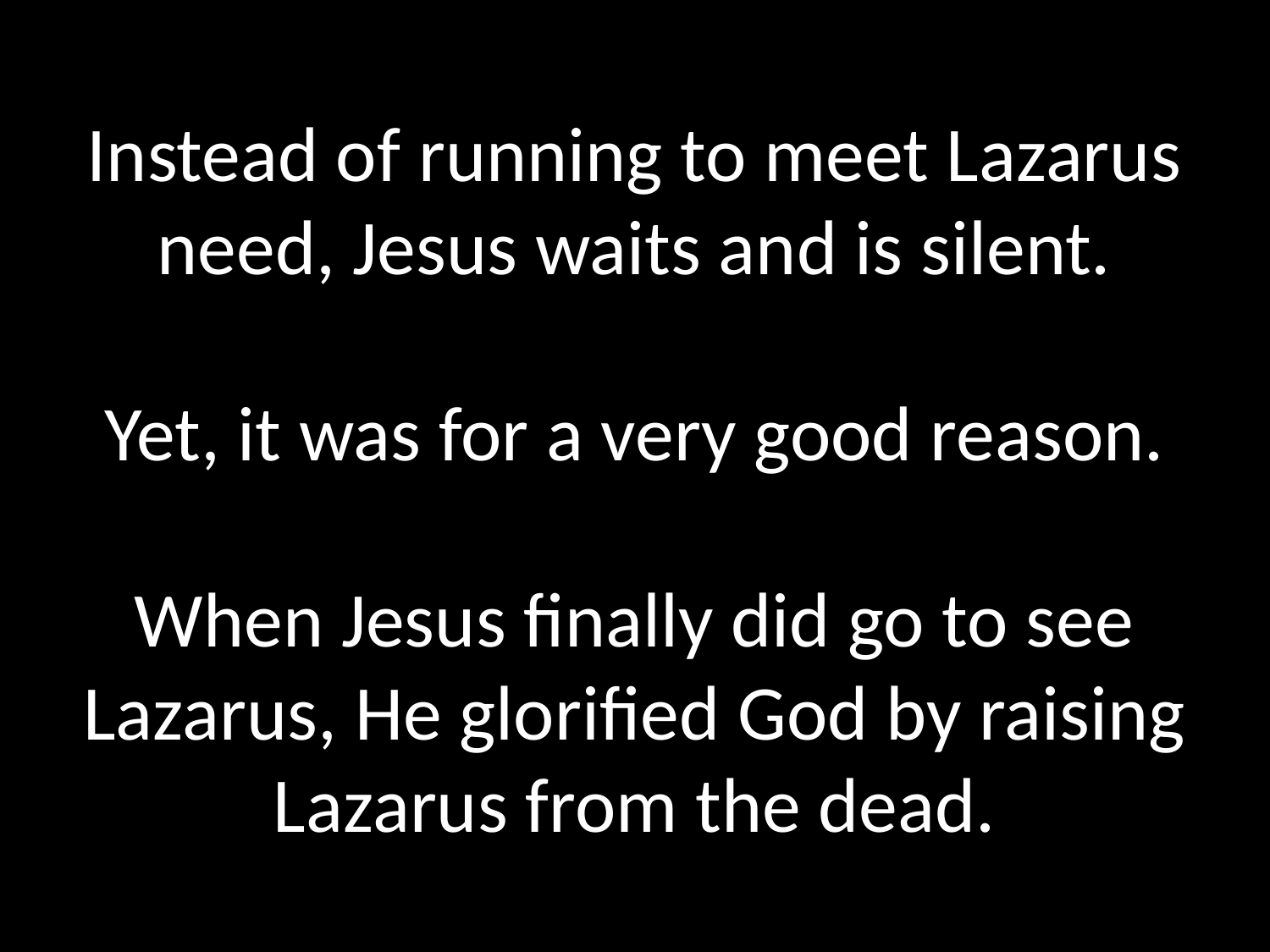

# Instead of running to meet Lazarus need, Jesus waits and is silent. Yet, it was for a very good reason. When Jesus finally did go to see Lazarus, He glorified God by raising Lazarus from the dead.